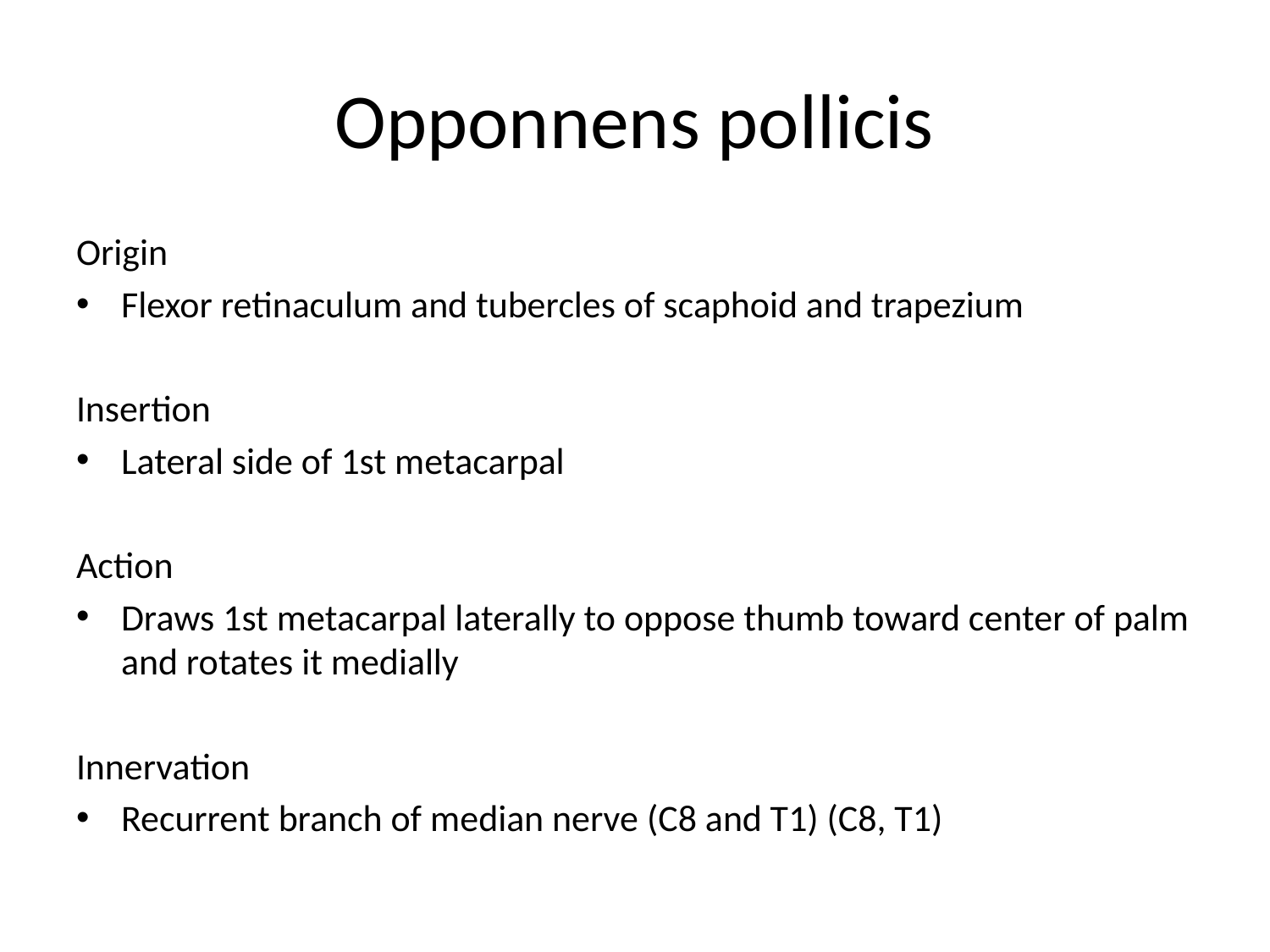

# Opponnens pollicis
Origin
Flexor retinaculum and tubercles of scaphoid and trapezium

Insertion
Lateral side of 1st metacarpal

Action
Draws 1st metacarpal laterally to oppose thumb toward center of palm and rotates it medially

Innervation
Recurrent branch of median nerve (C8 and T1) (C8, T1)